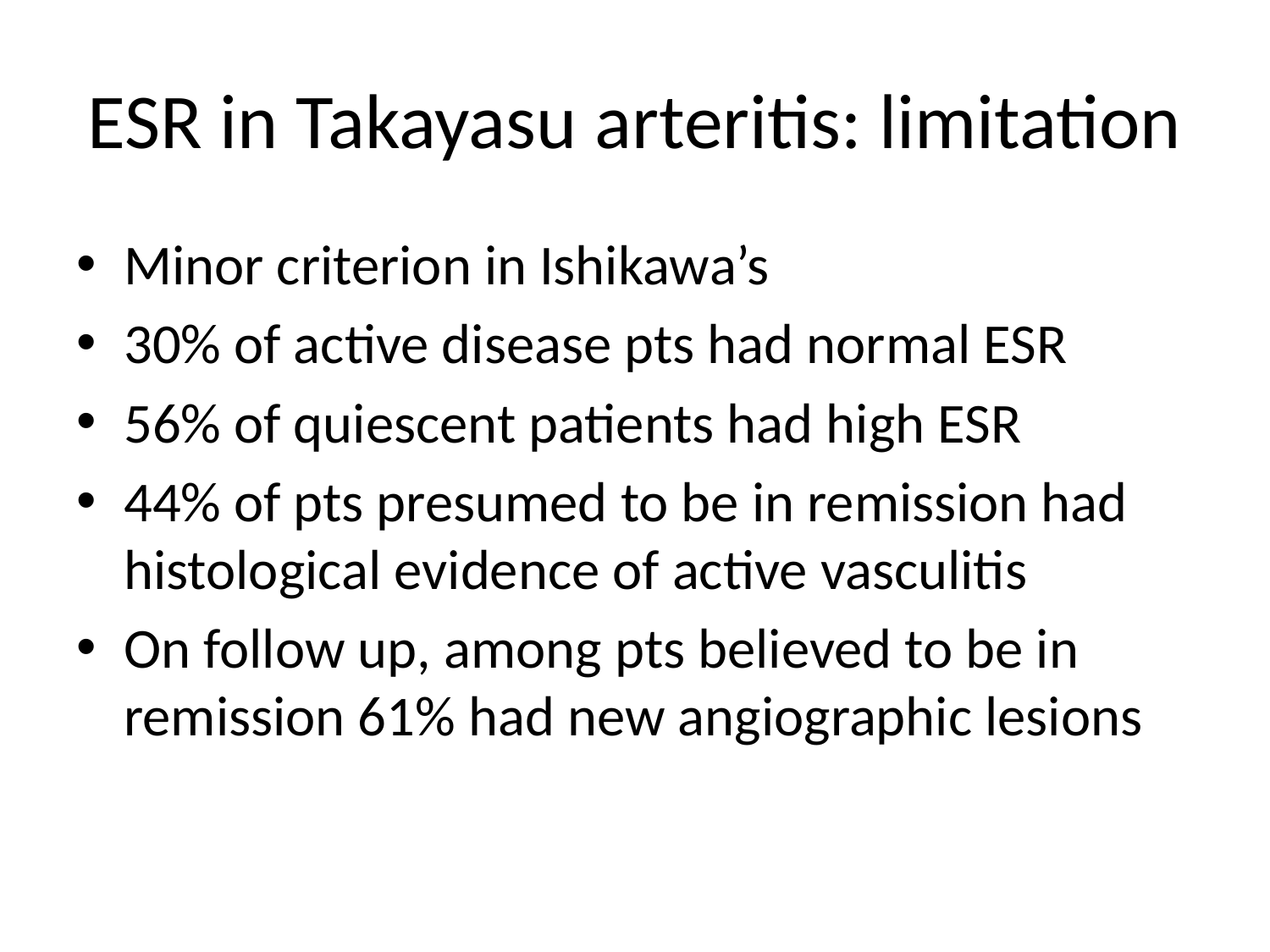

# ESR in Takayasu arteritis: limitation
Minor criterion in Ishikawa’s
30% of active disease pts had normal ESR
56% of quiescent patients had high ESR
44% of pts presumed to be in remission had histological evidence of active vasculitis
On follow up, among pts believed to be in remission 61% had new angiographic lesions